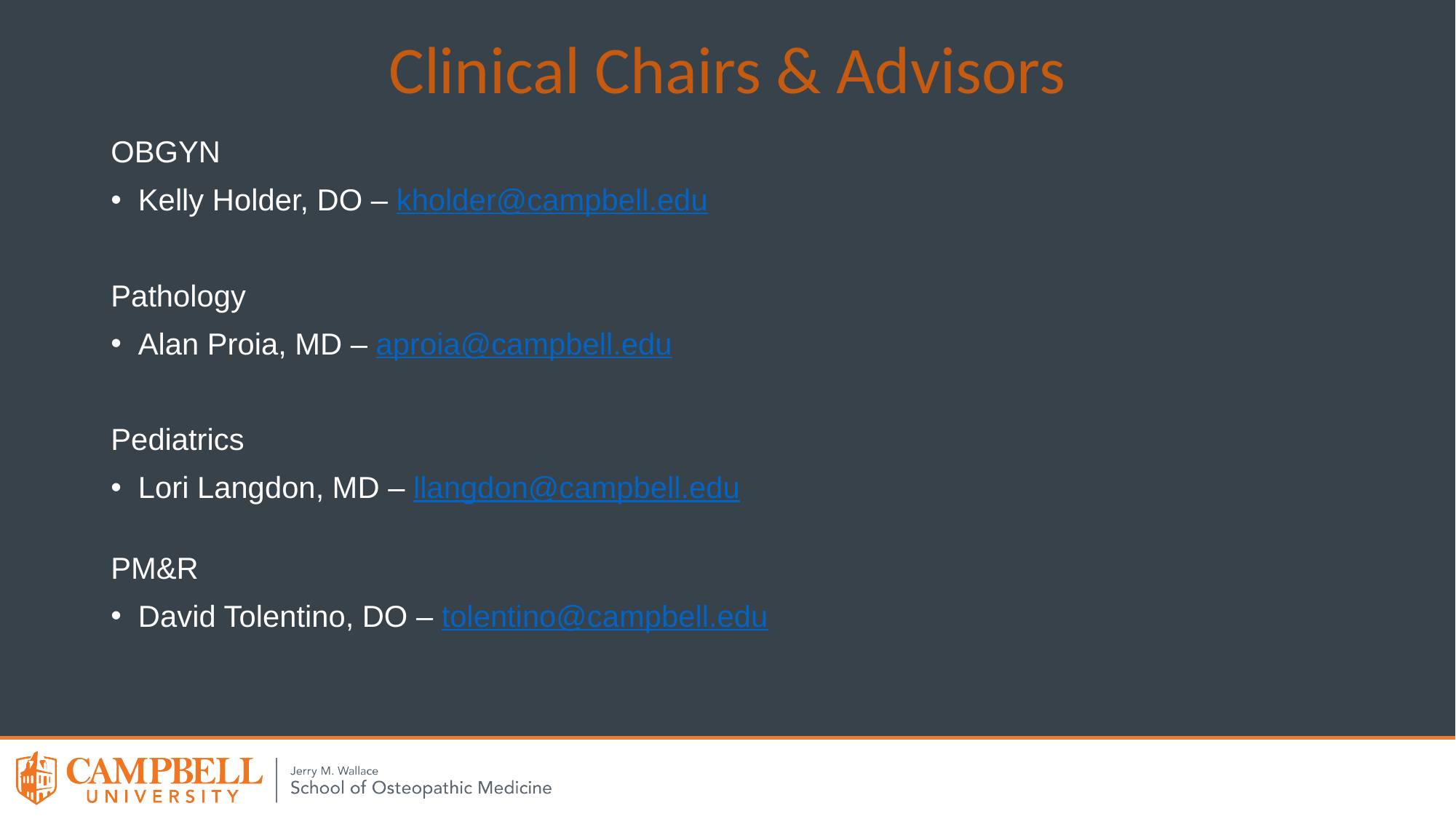

# Clinical Chairs & Advisors
OBGYN
Kelly Holder, DO – kholder@campbell.edu

Pathology
Alan Proia, MD – aproia@campbell.edu

Pediatrics
Lori Langdon, MD – llangdon@campbell.edu
PM&R
David Tolentino, DO – tolentino@campbell.edu